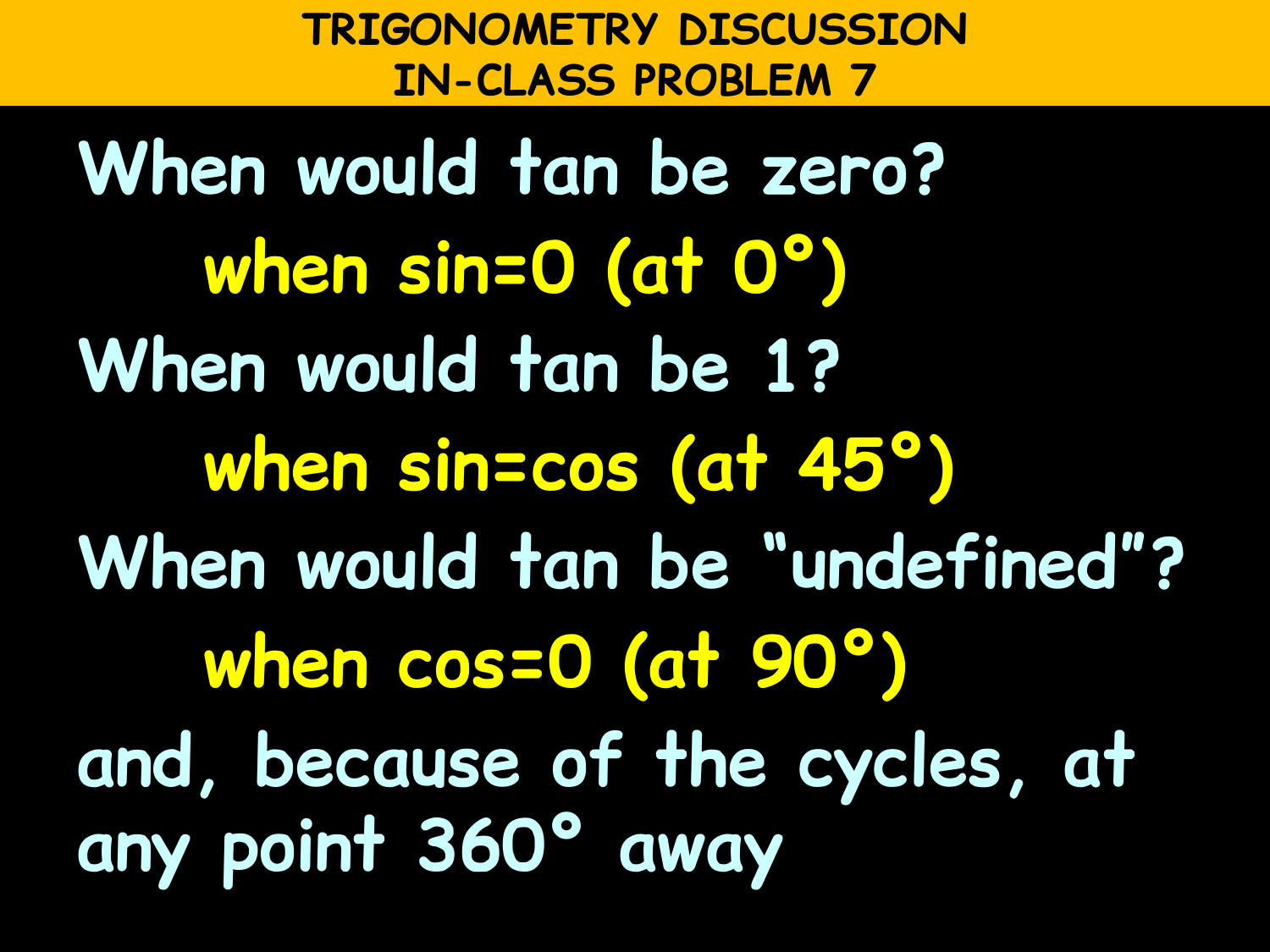

TRIGONOMETRY DISCUSSION
IN-CLASS PROBLEM 7
When would tan be zero?
	when sin=0 (at 0º)
When would tan be 1?
	when sin=cos (at 45º)
When would tan be “undefined”?
	when cos=0 (at 90º)
and, because of the cycles, at any point 360º away